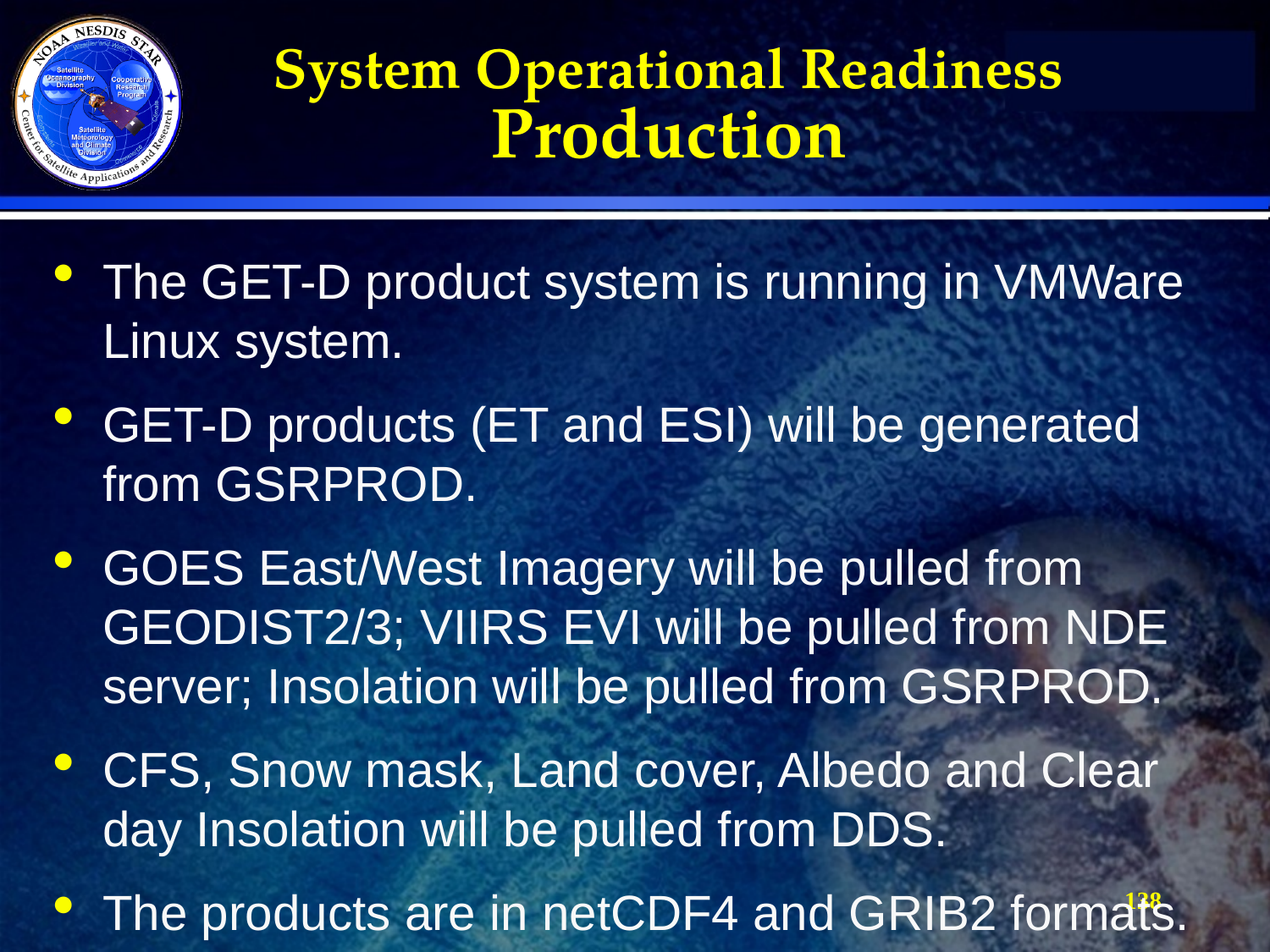

# System Operational Readiness Production
The GET-D product system is running in VMWare Linux system.
GET-D products (ET and ESI) will be generated from GSRPROD.
GOES East/West Imagery will be pulled from GEODIST2/3; VIIRS EVI will be pulled from NDE server; Insolation will be pulled from GSRPROD.
CFS, Snow mask, Land cover, Albedo and Clear day Insolation will be pulled from DDS.
The products are in netCDF4 and GRIB2 formats.

138